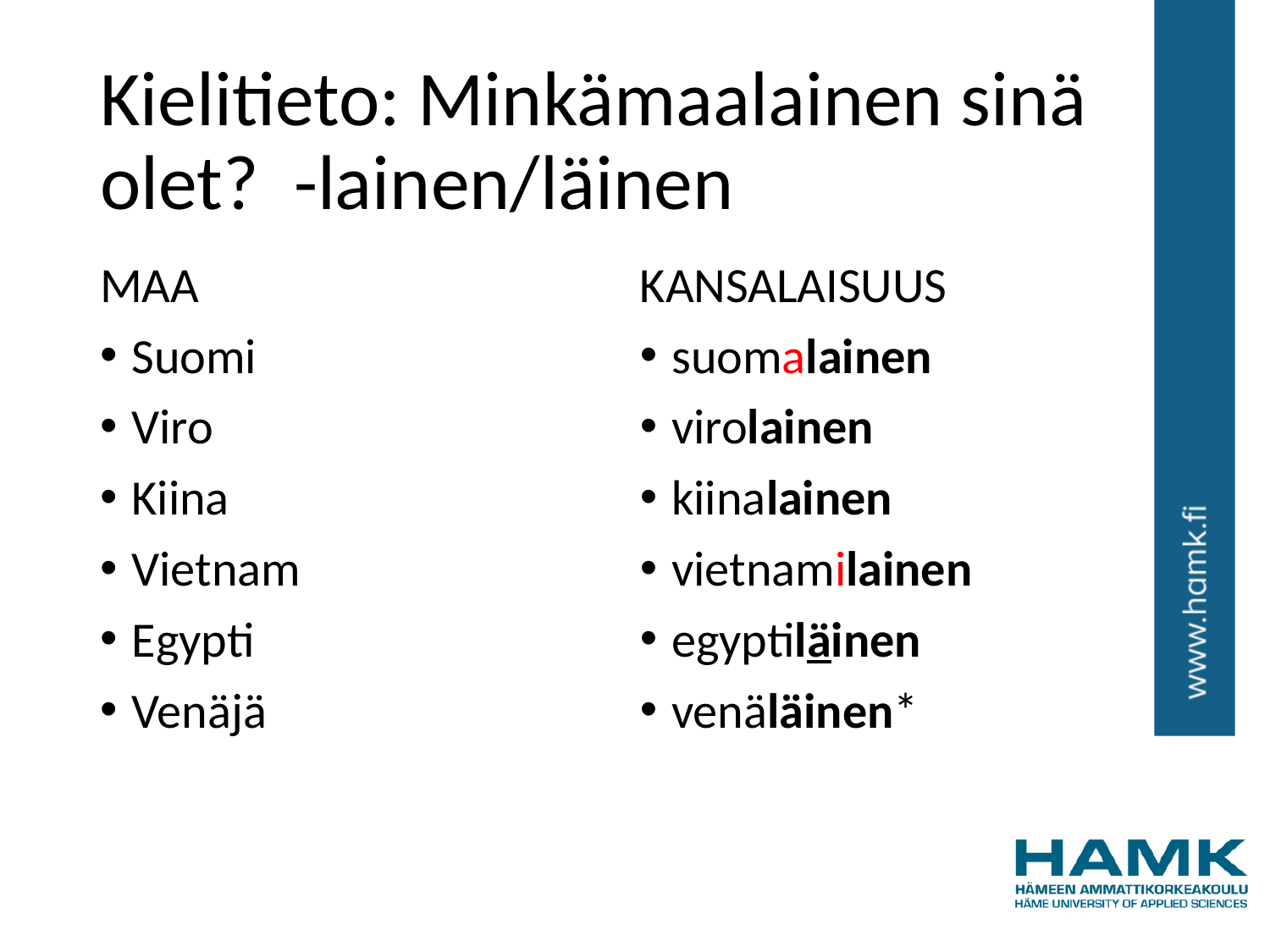

# Kielitieto: Minkämaalainen sinä olet?  -lainen/läinen
MAA
Suomi
Viro
Kiina
Vietnam
Egypti
Venäjä
KANSALAISUUS
suomalainen
virolainen
kiinalainen
vietnamilainen
egyptiläinen
venäläinen*